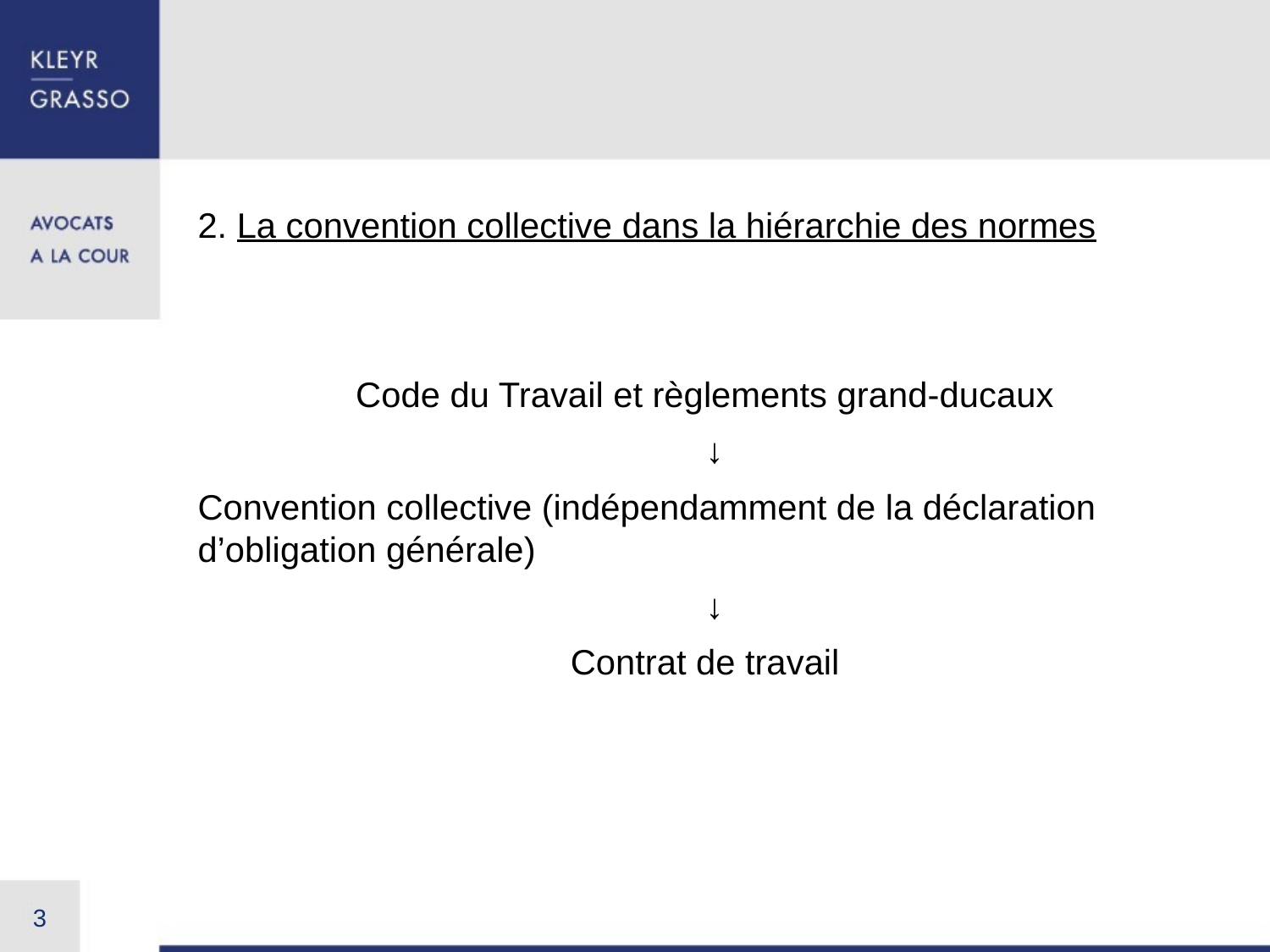

#
2. La convention collective dans la hiérarchie des normes

Code du Travail et règlements grand-ducaux
				↓
Convention collective (indépendamment de la déclaration d’obligation générale)
				↓
Contrat de travail